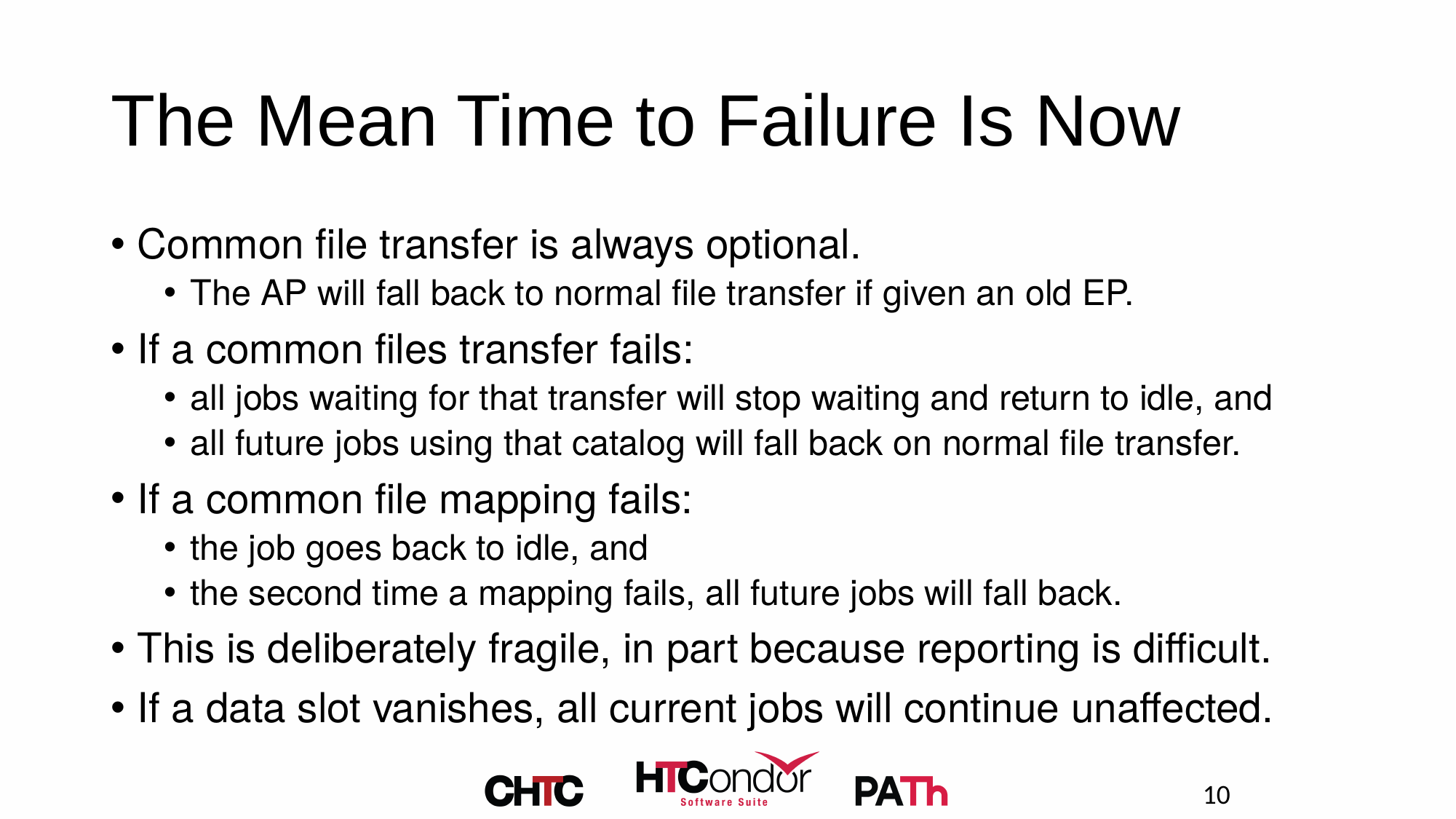

# The Mean Time to Failure Is Now
Common file transfer is always optional.
The AP will fall back to normal file transfer if given an old EP.
If a common files transfer fails:
all jobs waiting for that transfer will stop waiting and return to idle, and
all future jobs using that catalog will fall back on normal file transfer.
If a common file mapping fails:
the job goes back to idle, and
the second time a mapping fails, all future jobs will fall back.
This is deliberately fragile, in part because reporting is difficult.
If a data slot vanishes, all current jobs will continue unaffected.
10